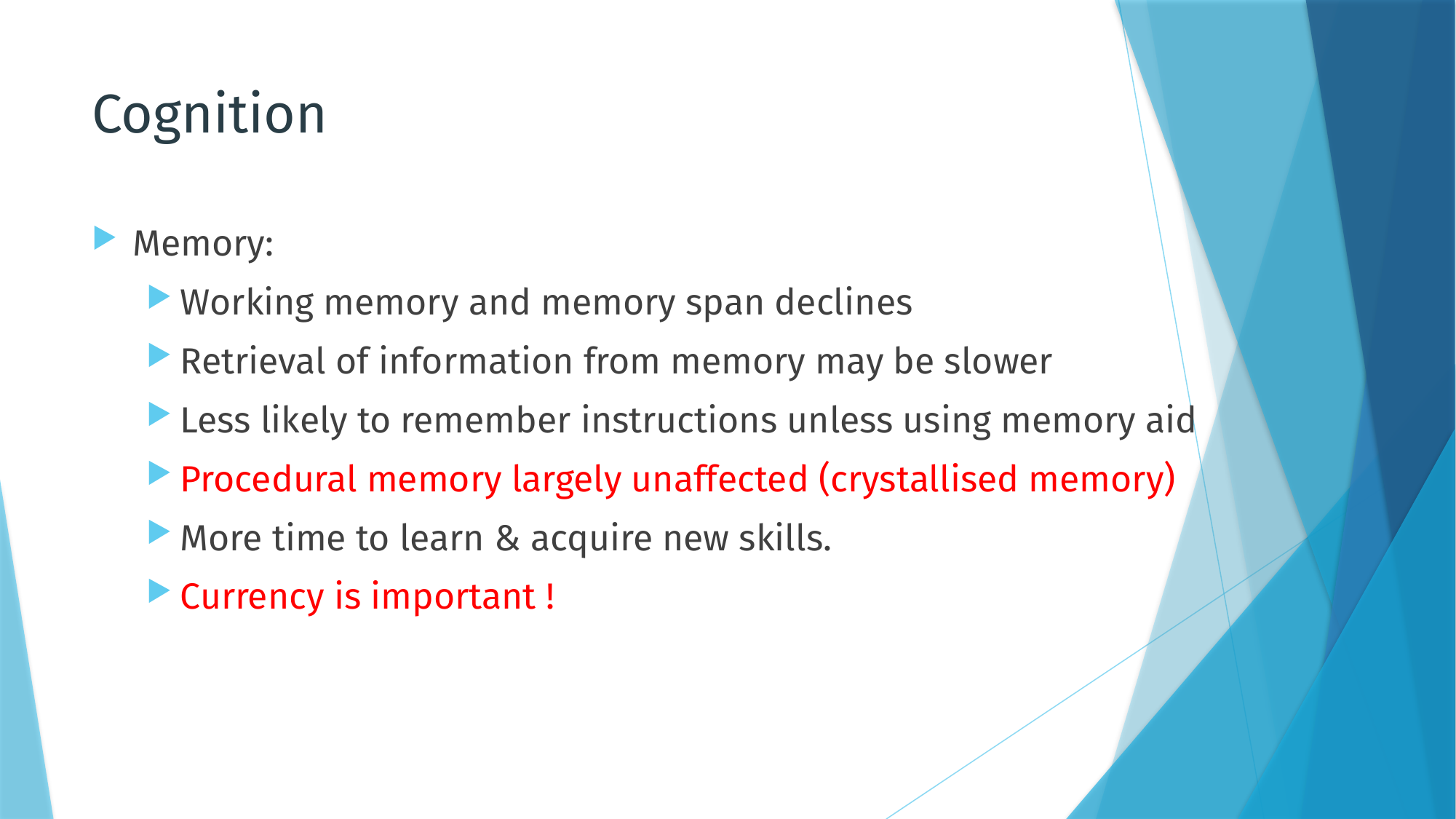

# Cognition
Memory:
Working memory and memory span declines
Retrieval of information from memory may be slower
Less likely to remember instructions unless using memory aid
Procedural memory largely unaffected (crystallised memory)
More time to learn & acquire new skills.
Currency is important !